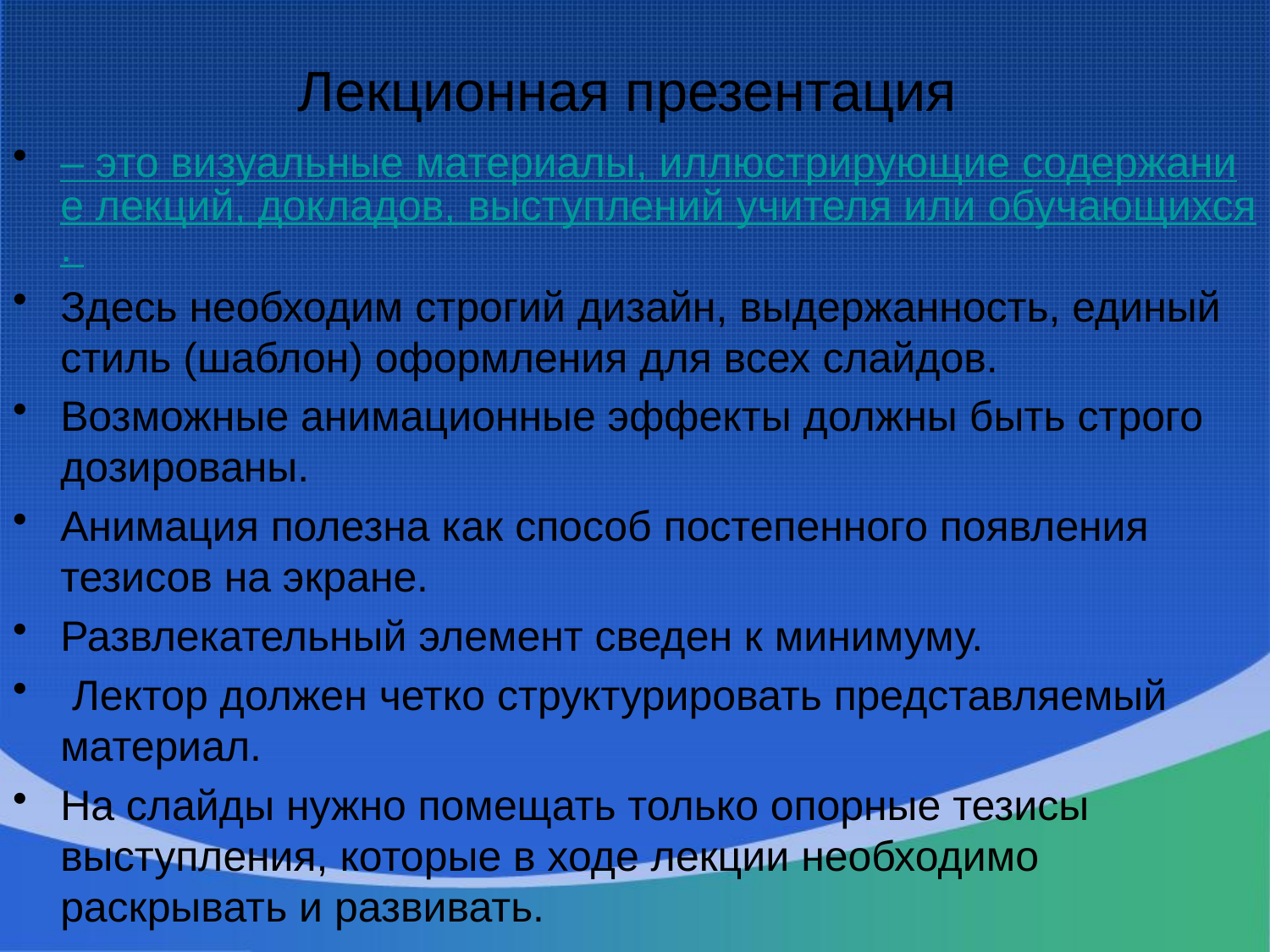

# Лекционная презентация
– это визуальные материалы, иллюстрирующие содержание лекций, докладов, выступлений учителя или обучающихся.
Здесь необходим строгий дизайн, выдержанность, единый стиль (шаблон) оформления для всех слайдов.
Возможные анимационные эффекты должны быть строго дозированы.
Анимация полезна как способ постепенного появления тезисов на экране.
Развлекательный элемент сведен к минимуму.
 Лектор должен четко структурировать представляемый материал.
На слайды нужно помещать только опорные тезисы выступления, которые в ходе лекции необходимо раскрывать и развивать.